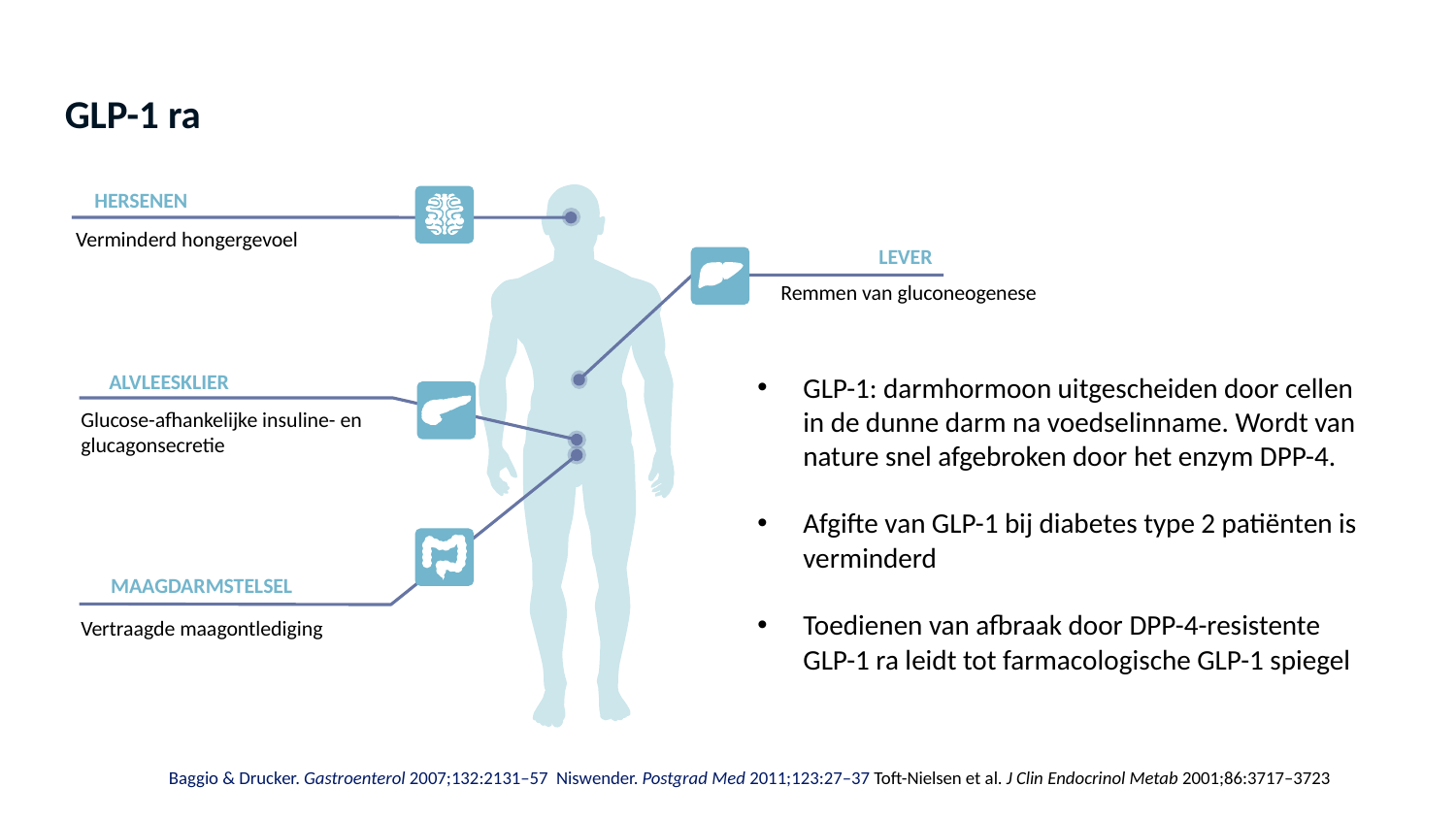

# GLP-1 ra
HERSENEN

Verminderd hongergevoel

LEVER

Remmen van gluconeogenese

ALVLEESKLIER

Glucose-afhankelijke insuline- en glucagonsecretie

MAAGDARMSTELSEL
Vertraagde maagontlediging
GLP-1: darmhormoon uitgescheiden door cellen in de dunne darm na voedselinname. Wordt van nature snel afgebroken door het enzym DPP-4.

Afgifte van GLP-1 bij diabetes type 2 patiënten is verminderd

Toedienen van afbraak door DPP-4-resistente GLP-1 ra leidt tot farmacologische GLP-1 spiegel

Baggio & Drucker. Gastroenterol 2007;132:2131–57  Niswender. Postgrad Med 2011;123:27–37 Toft-Nielsen et al. J Clin Endocrinol Metab 2001;86:3717–3723